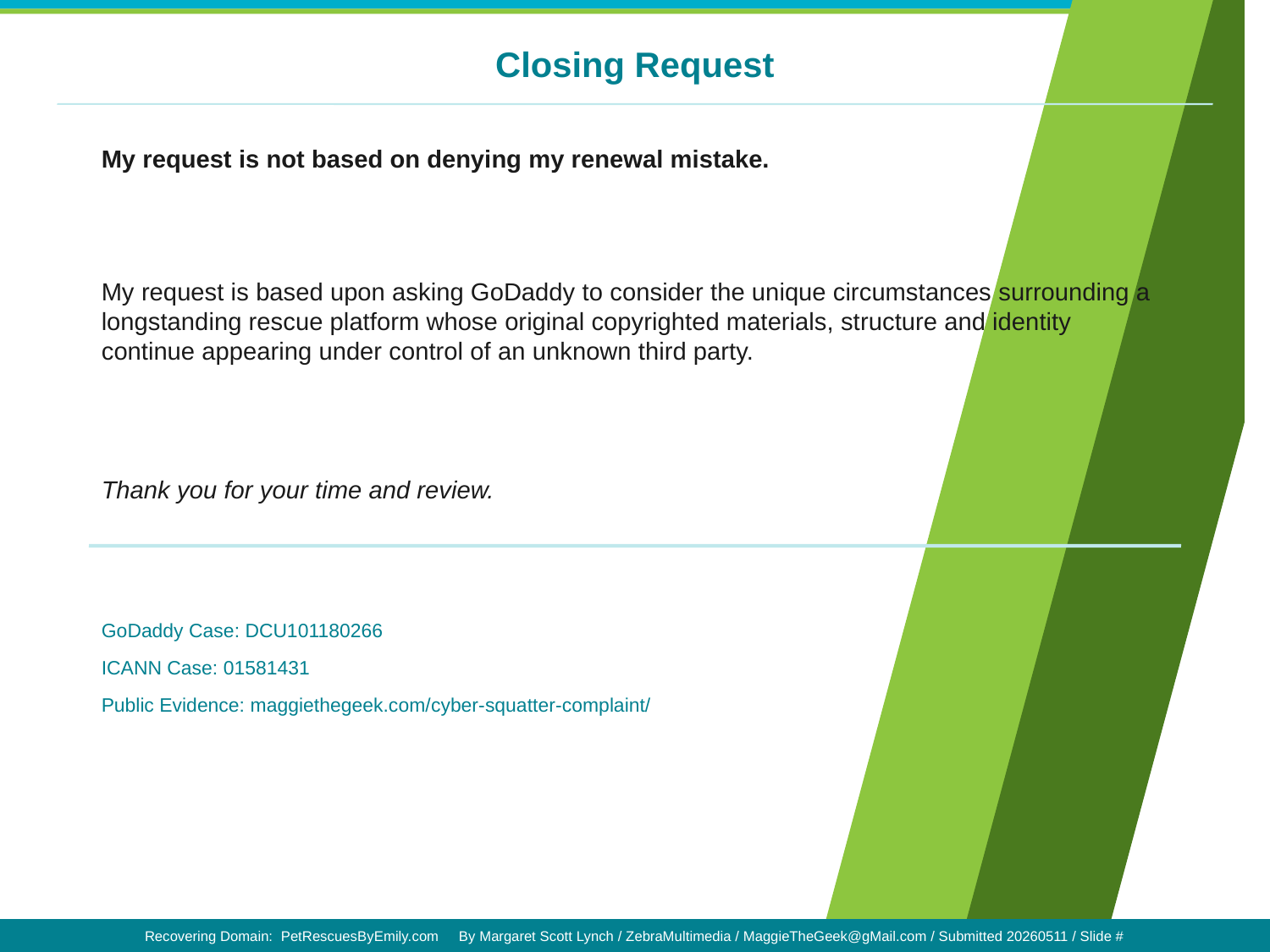

Closing Request

My request is not based on denying my renewal mistake.
My request is based upon asking GoDaddy to consider the unique circumstances surrounding a longstanding rescue platform whose original copyrighted materials, structure and identity continue appearing under control of an unknown third party.
Thank you for your time and review.

GoDaddy Case: DCU101180266
ICANN Case: 01581431
Public Evidence: maggiethegeek.com/cyber-squatter-complaint/

Recovering Domain:  PetRescuesByEmily.com     By Margaret Scott Lynch / ZebraMultimedia / MaggieTheGeek@gMail.com / Submitted 20260511 / Slide #